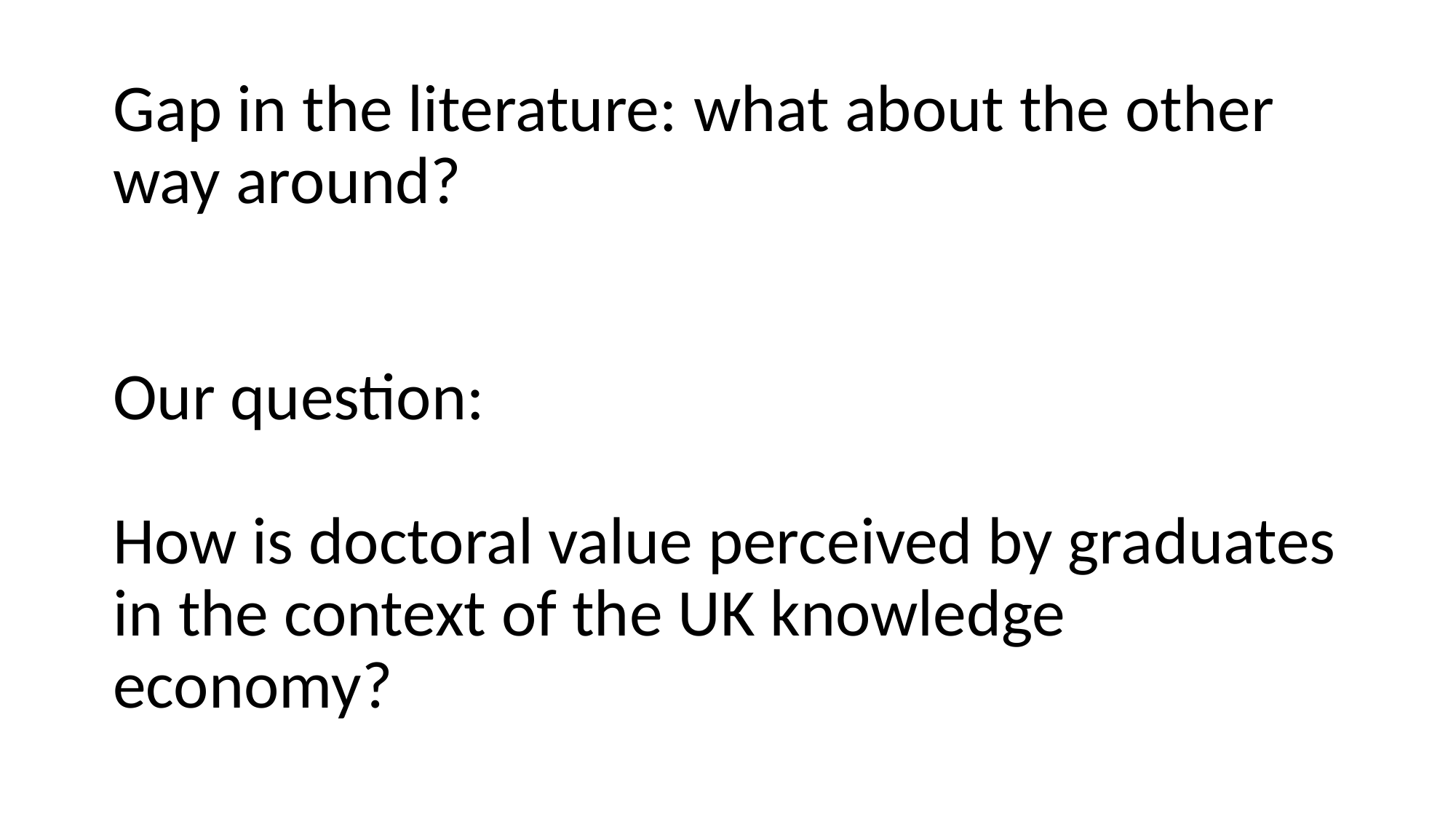

# Gap in the literature: what about the other way around? Our question: How is doctoral value perceived by graduates in the context of the UK knowledge economy?